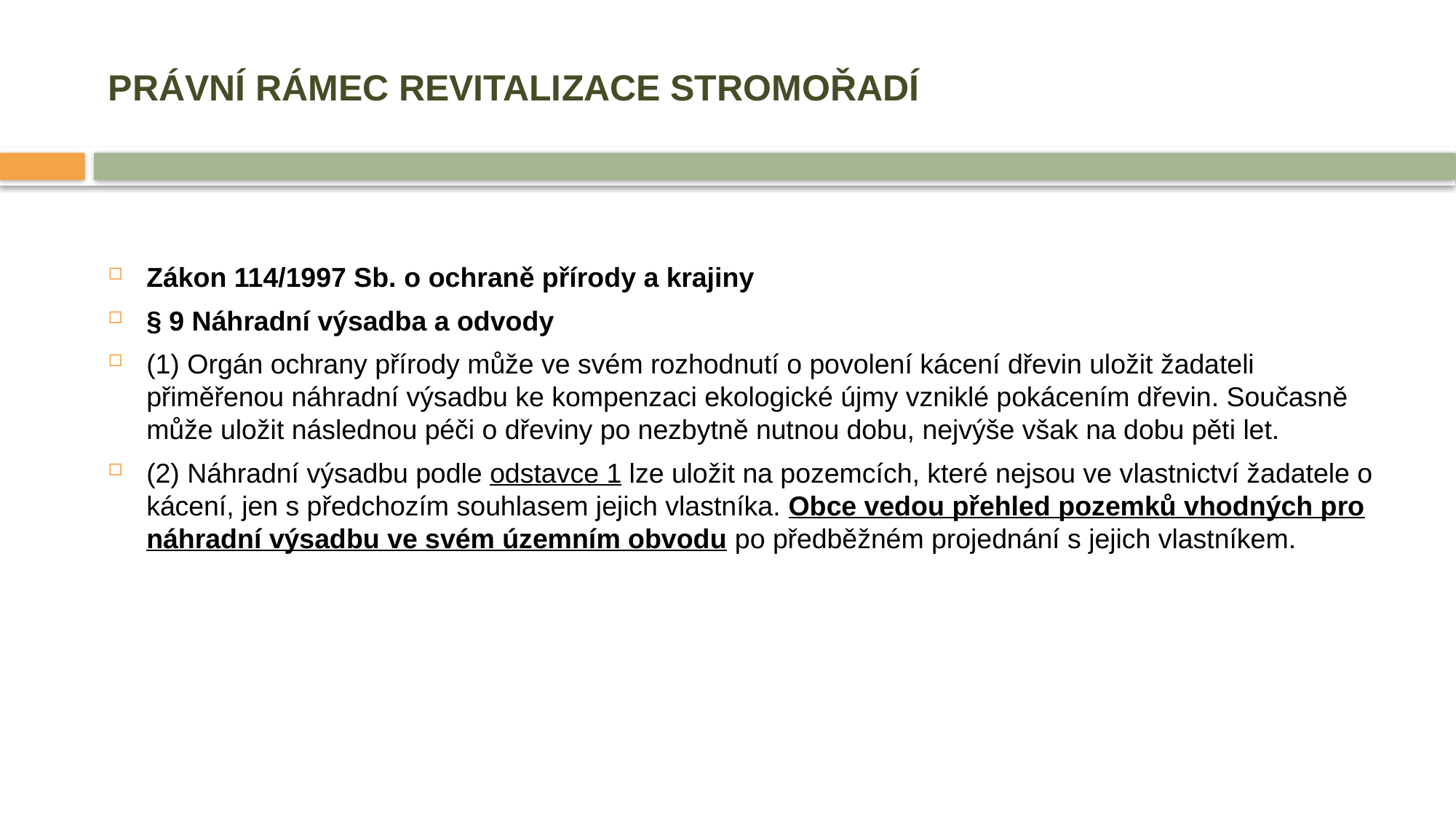

# PRÁVNÍ RÁMEC REVITALIZACE STROMOŘADÍ

Zákon 114/1997 Sb. o ochraně přírody a krajiny
§ 9 Náhradní výsadba a odvody
(1) Orgán ochrany přírody může ve svém rozhodnutí o povolení kácení dřevin uložit žadateli přiměřenou náhradní výsadbu ke kompenzaci ekologické újmy vzniklé pokácením dřevin. Současně může uložit následnou péči o dřeviny po nezbytně nutnou dobu, nejvýše však na dobu pěti let.
(2) Náhradní výsadbu podle odstavce 1 lze uložit na pozemcích, které nejsou ve vlastnictví žadatele o kácení, jen s předchozím souhlasem jejich vlastníka. Obce vedou přehled pozemků vhodných pro náhradní výsadbu ve svém územním obvodu po předběžném projednání s jejich vlastníkem.